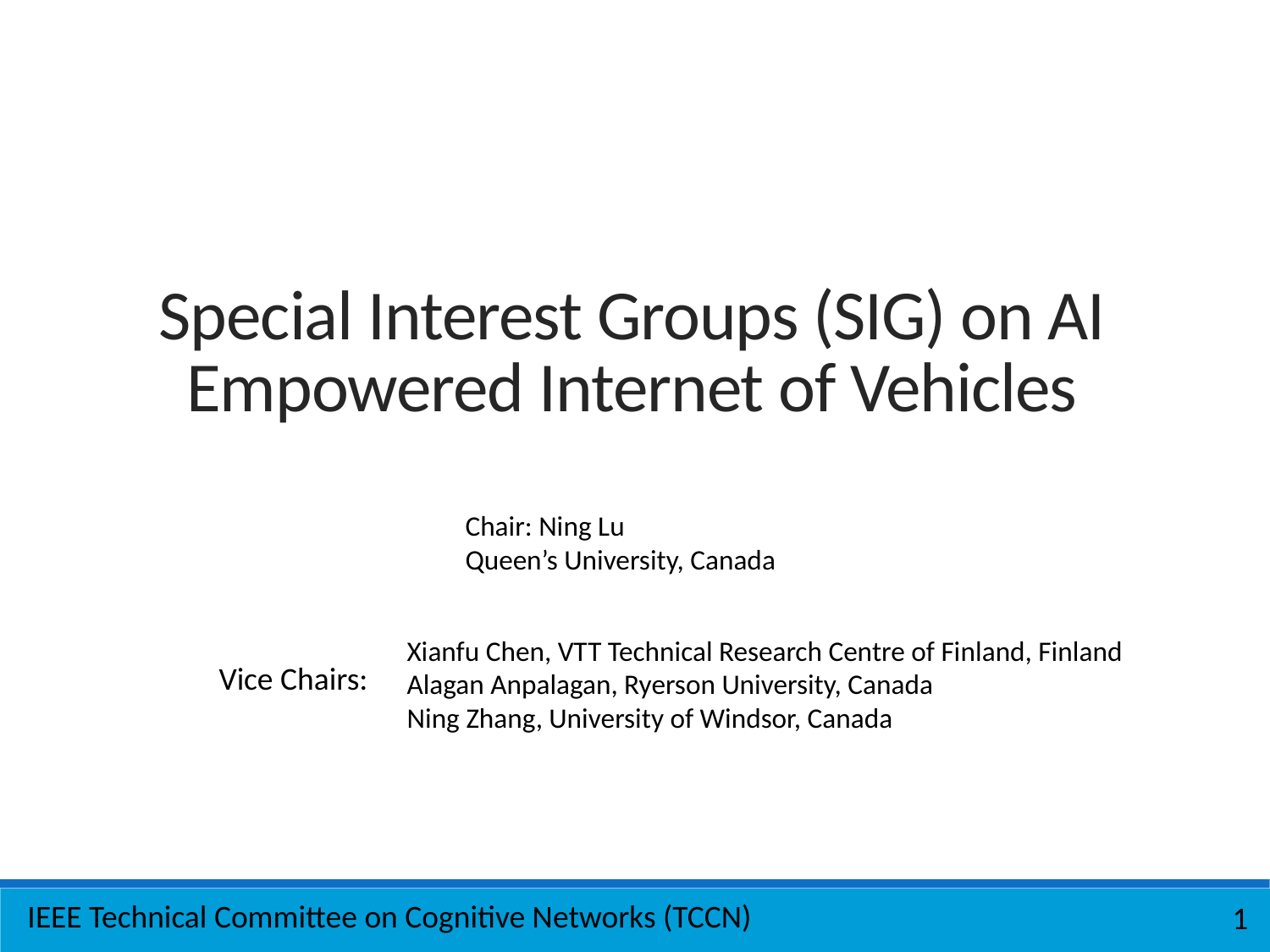

# Special Interest Groups (SIG) on AI Empowered Internet of Vehicles
Chair: Ning Lu
Queen’s University, Canada
Xianfu Chen, VTT Technical Research Centre of Finland, Finland
Alagan Anpalagan, Ryerson University, Canada
Ning Zhang, University of Windsor, Canada

Vice Chairs:
1